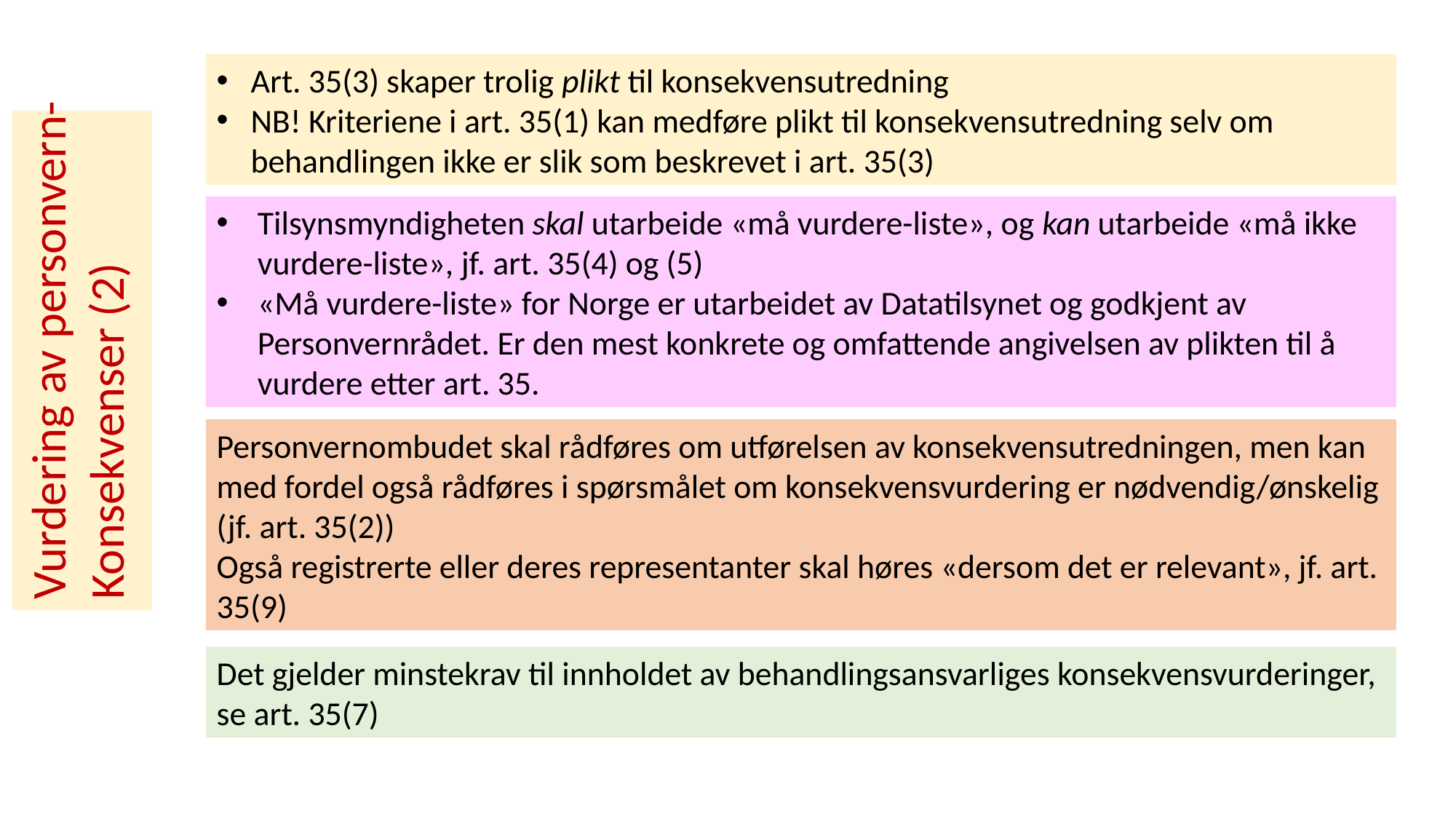

Art. 35(3) skaper trolig plikt til konsekvensutredning
NB! Kriteriene i art. 35(1) kan medføre plikt til konsekvensutredning selv om behandlingen ikke er slik som beskrevet i art. 35(3)
Vurdering av personvern-
Konsekvenser (2)
Tilsynsmyndigheten skal utarbeide «må vurdere-liste», og kan utarbeide «må ikke vurdere-liste», jf. art. 35(4) og (5)
«Må vurdere-liste» for Norge er utarbeidet av Datatilsynet og godkjent av Personvernrådet. Er den mest konkrete og omfattende angivelsen av plikten til å vurdere etter art. 35.
Personvernombudet skal rådføres om utførelsen av konsekvensutredningen, men kan med fordel også rådføres i spørsmålet om konsekvensvurdering er nødvendig/ønskelig (jf. art. 35(2))
Også registrerte eller deres representanter skal høres «dersom det er relevant», jf. art. 35(9)
Det gjelder minstekrav til innholdet av behandlingsansvarliges konsekvensvurderinger, se art. 35(7)